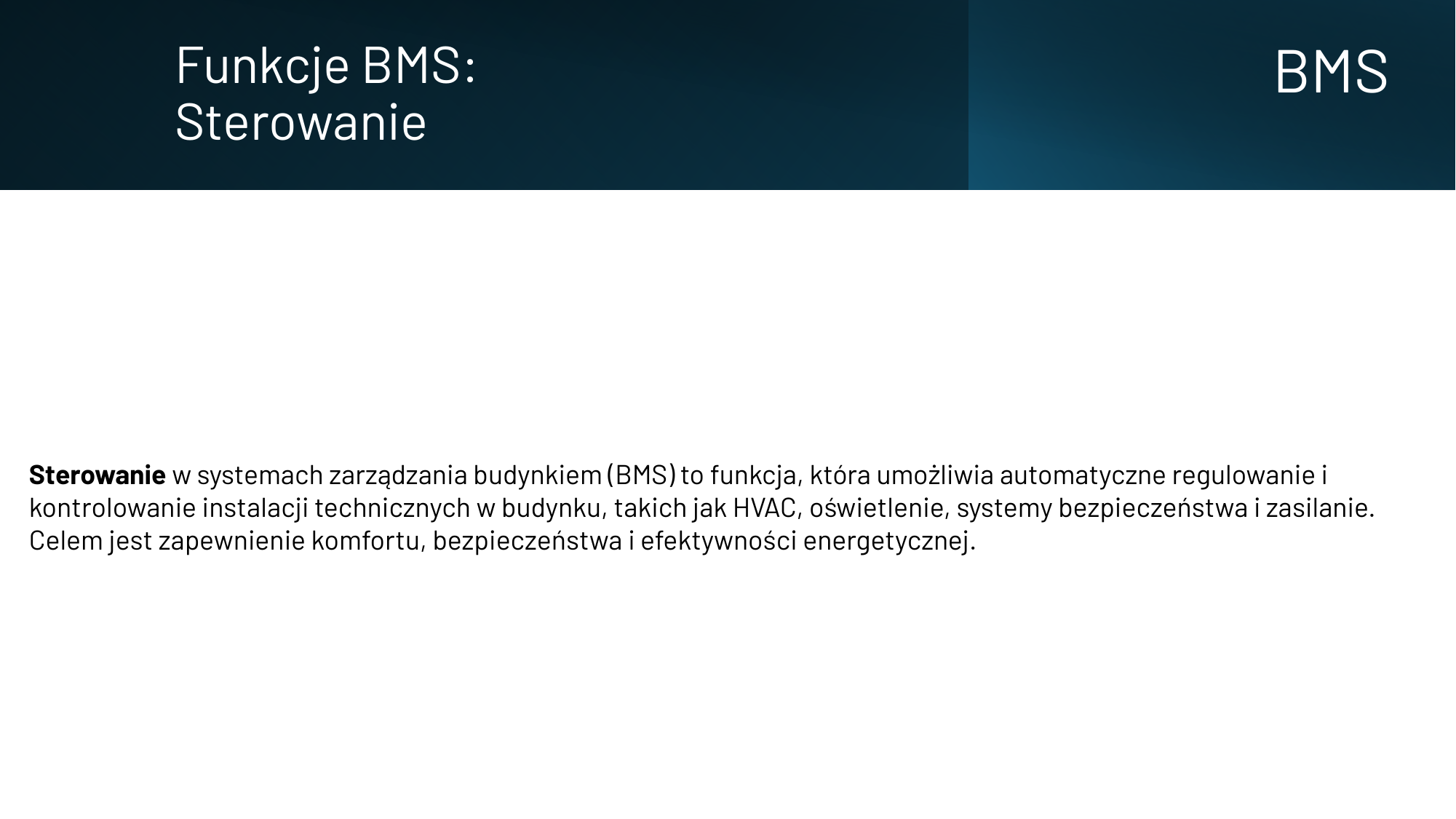

Funkcje BMS:
Sterowanie
BMS
Sterowanie w systemach zarządzania budynkiem (BMS) to funkcja, która umożliwia automatyczne regulowanie i kontrolowanie instalacji technicznych w budynku, takich jak HVAC, oświetlenie, systemy bezpieczeństwa i zasilanie. Celem jest zapewnienie komfortu, bezpieczeństwa i efektywności energetycznej.